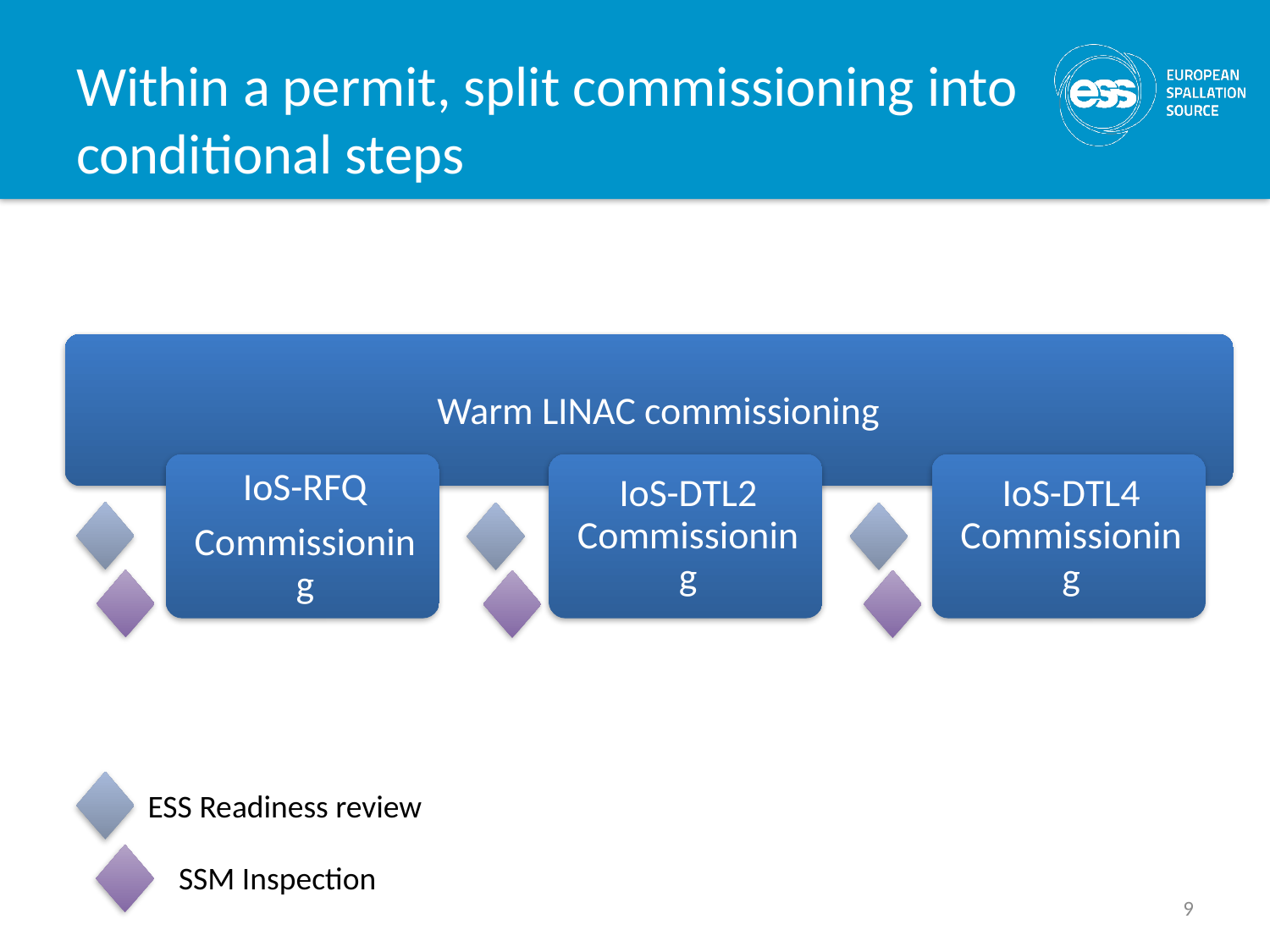

# Within a permit, split commissioning into conditional steps
IoS-RFQ
Commissioning

IoS-DTL2 Commissioning

IoS-DTL4 Commissioning

Warm LINAC commissioning

ESS Readiness review

SSM Inspection
9